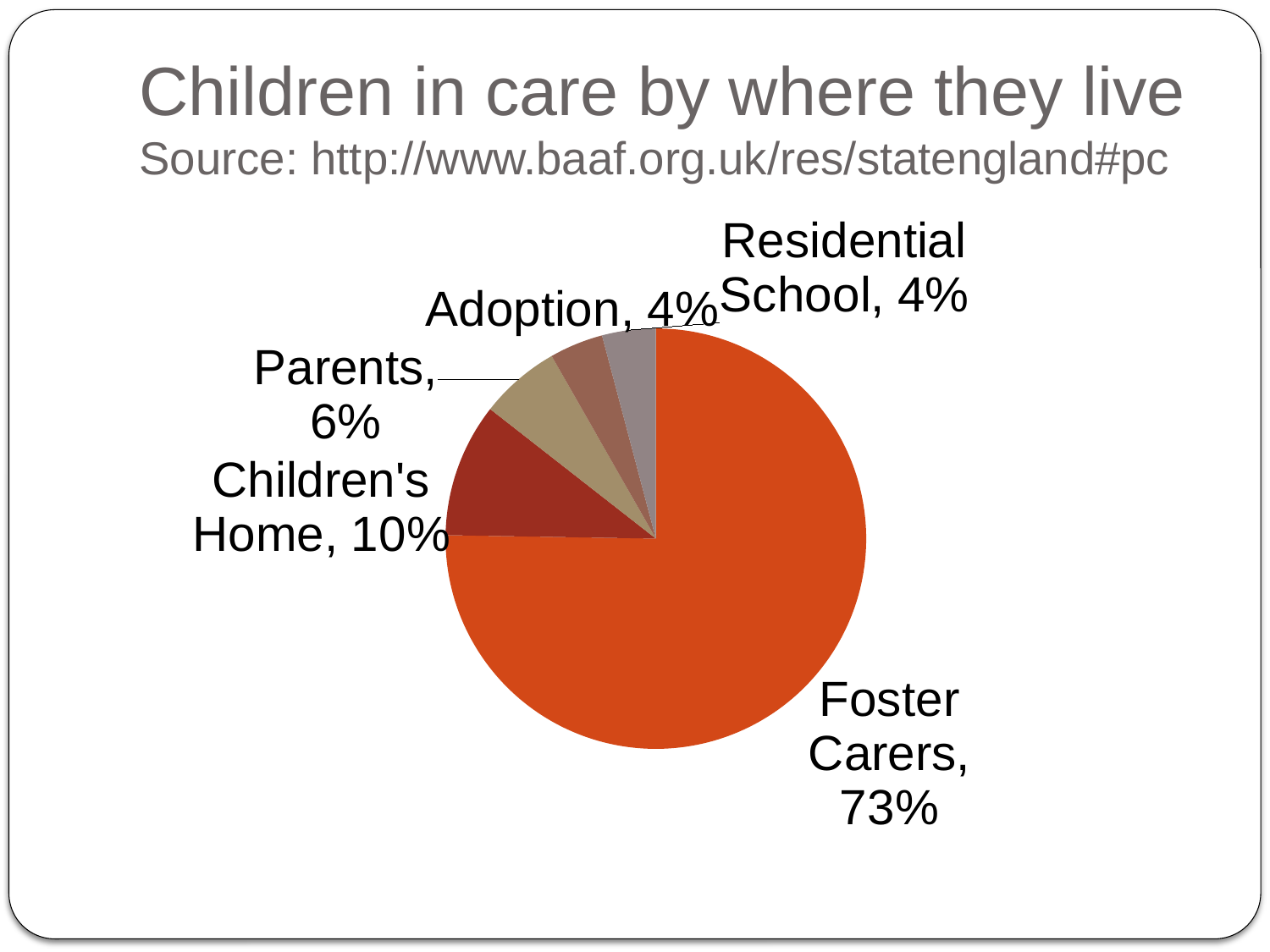

# Children in care by where they live Source: http://www.baaf.org.uk/res/statengland#pc

### Chart

| Category | Where they are living |
|---|---|
| Foster Carers | 73.0 |
| Children's Home | 10.0 |
| Parents | 6.0 |
| Adoption | 4.0 |
| Residential School | 4.0 |